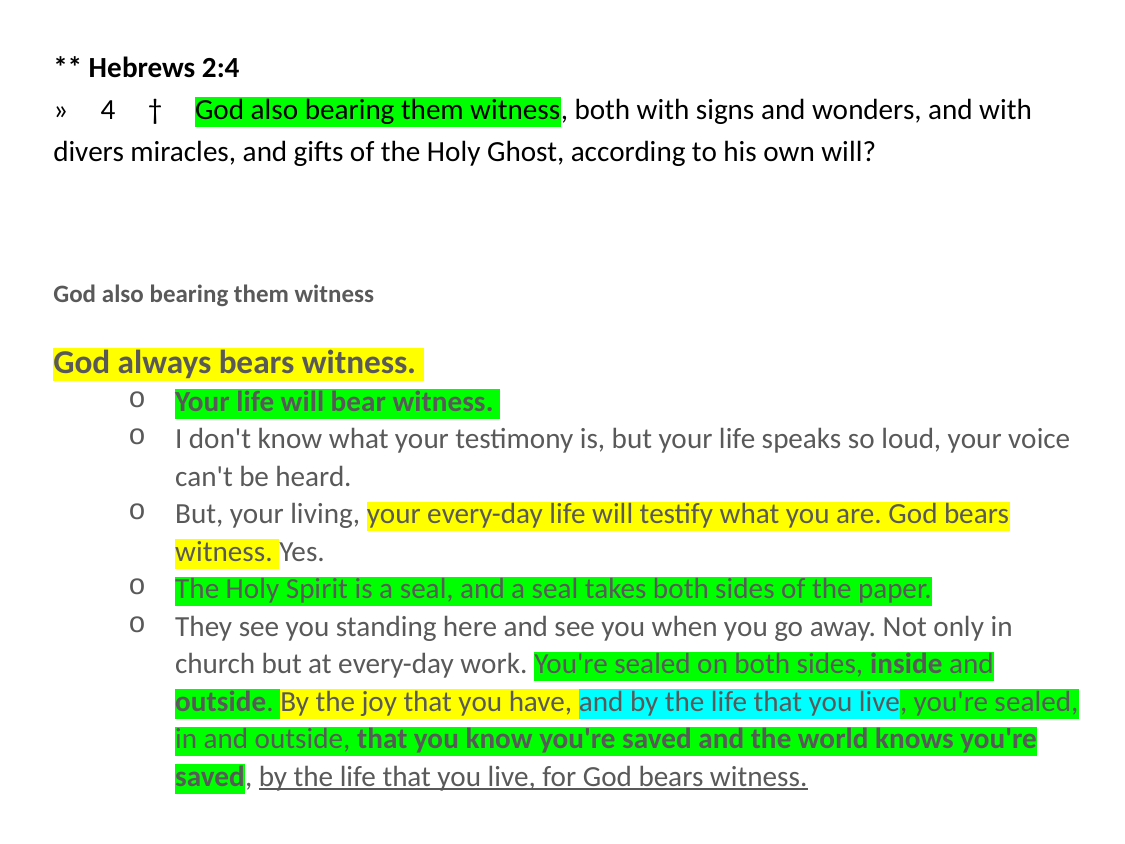

# ** Hebrews 2:4 »     4     †     God also bearing them witness, both with signs and wonders, and with divers miracles, and gifts of the Holy Ghost, according to his own will?
God also bearing them witness
God always bears witness.
Your life will bear witness.
I don't know what your testimony is, but your life speaks so loud, your voice can't be heard.
But, your living, your every-day life will testify what you are. God bears witness. Yes.
The Holy Spirit is a seal, and a seal takes both sides of the paper.
They see you standing here and see you when you go away. Not only in church but at every-day work. You're sealed on both sides, inside and outside. By the joy that you have, and by the life that you live, you're sealed, in and outside, that you know you're saved and the world knows you're saved, by the life that you live, for God bears witness.